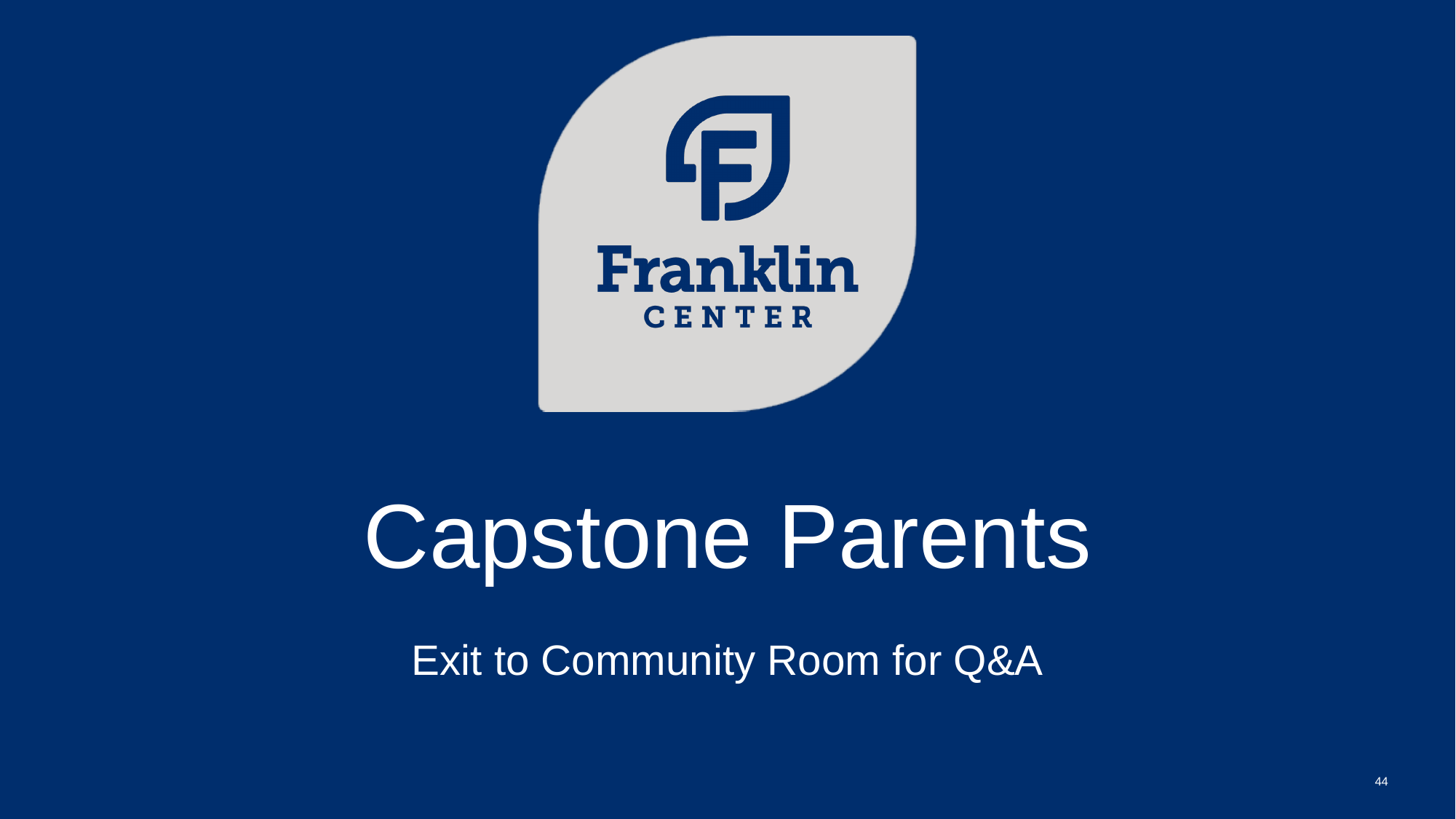

# Capstone Parents
Exit to Community Room for Q&A
44